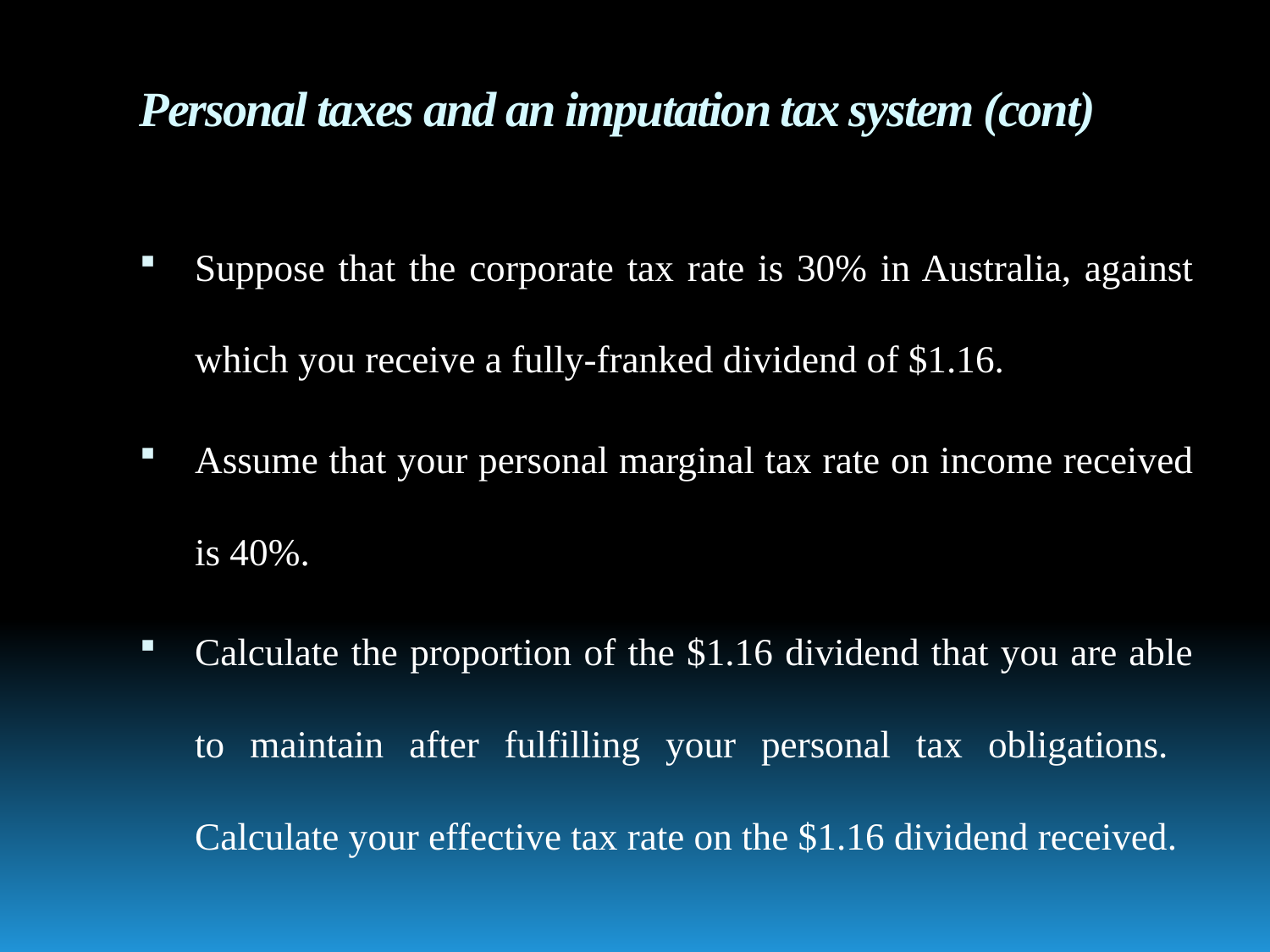

# Personal taxes and an imputation tax system (cont)
Suppose that the corporate tax rate is 30% in Australia, against which you receive a fully-franked dividend of $1.16.
Assume that your personal marginal tax rate on income received is 40%.
Calculate the proportion of the $1.16 dividend that you are able to maintain after fulfilling your personal tax obligations.  Calculate your effective tax rate on the $1.16 dividend received.